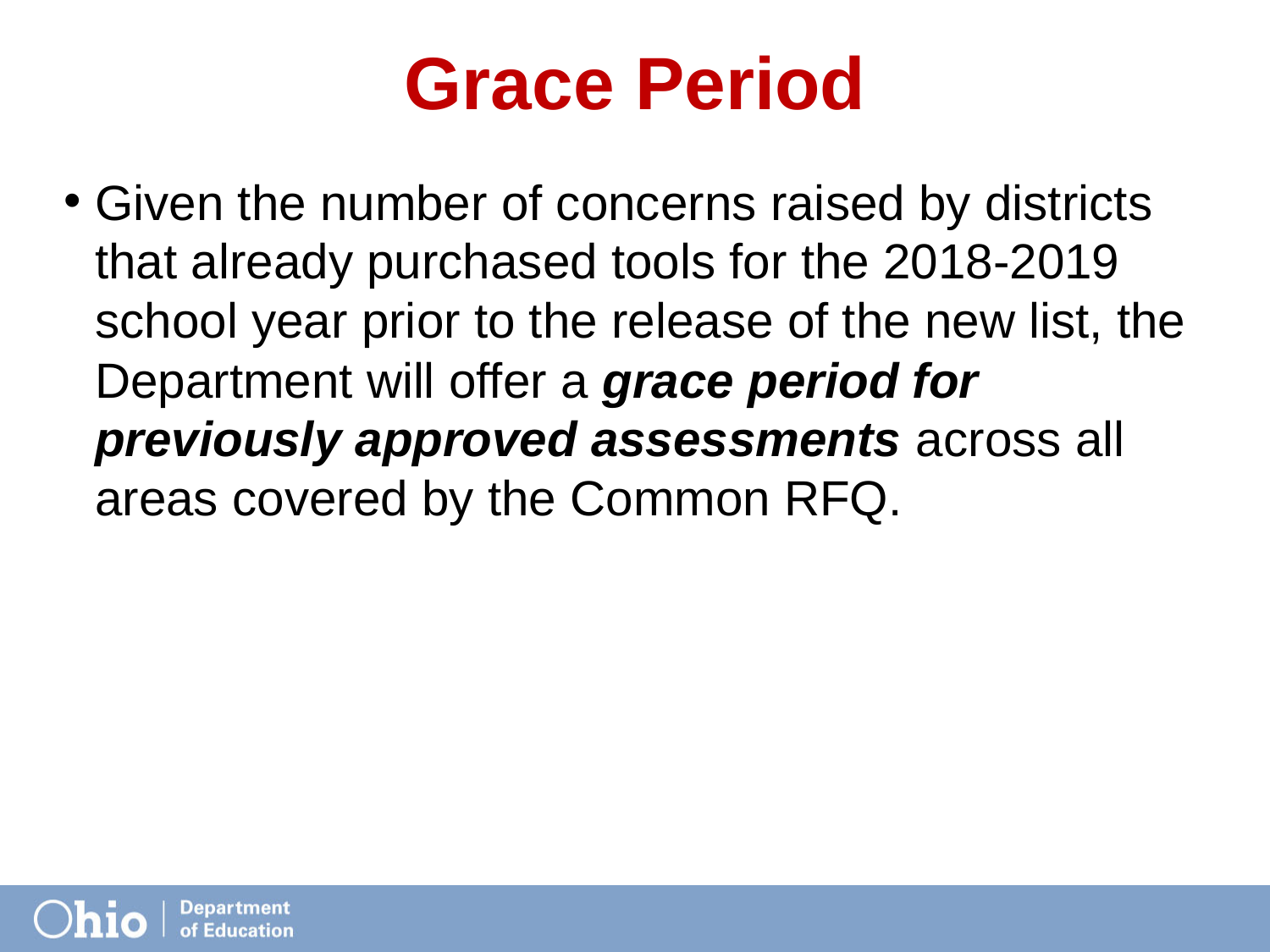

# Grace Period
Given the number of concerns raised by districts that already purchased tools for the 2018-2019 school year prior to the release of the new list, the Department will offer a grace period for previously approved assessments across all areas covered by the Common RFQ.